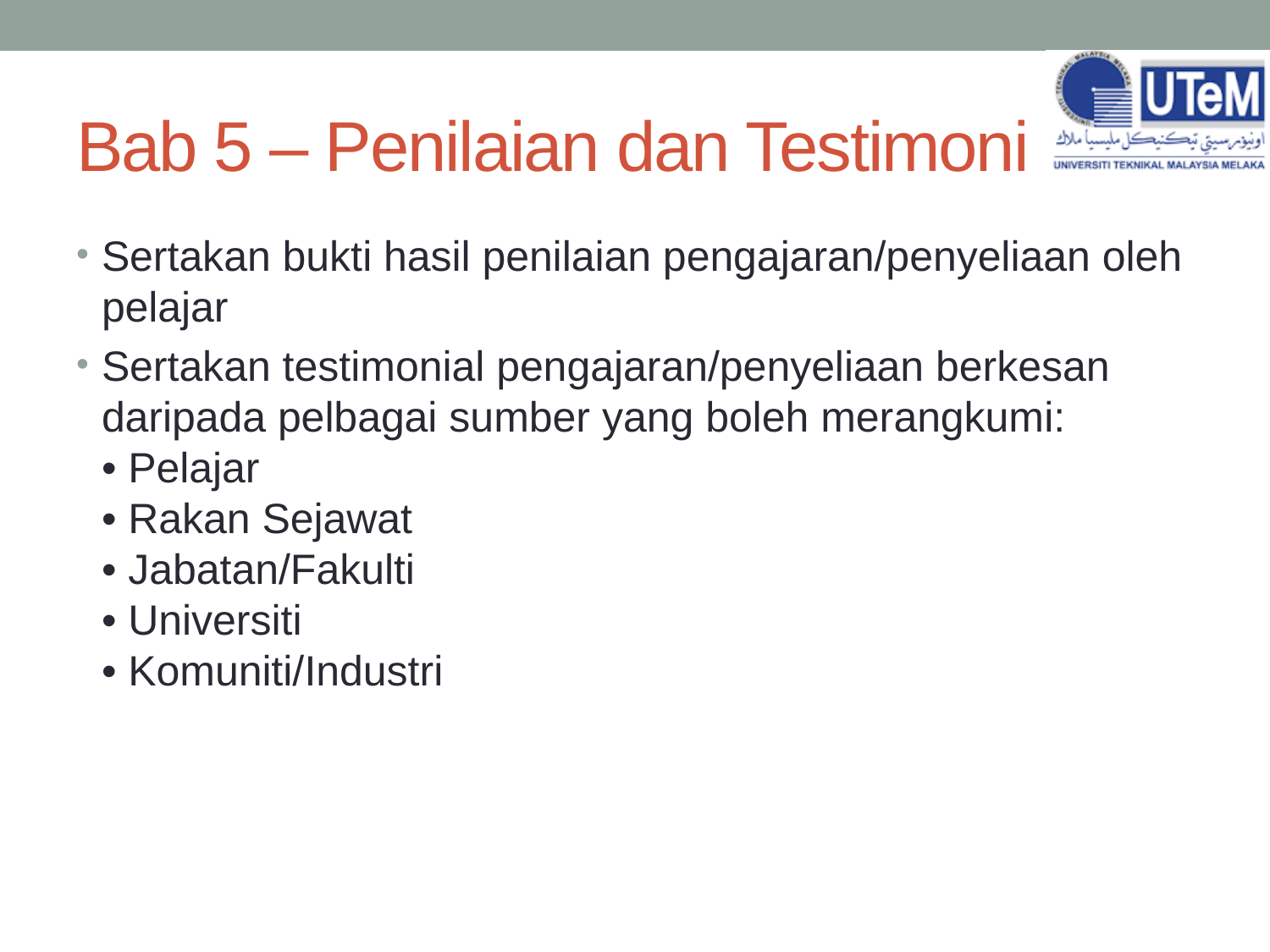

# Bab 5 – Penilaian dan Testimoni
Sertakan bukti hasil penilaian pengajaran/penyeliaan oleh pelajar
Sertakan testimonial pengajaran/penyeliaan berkesan daripada pelbagai sumber yang boleh merangkumi:
• Pelajar
• Rakan Sejawat
• Jabatan/Fakulti
• Universiti
• Komuniti/Industri